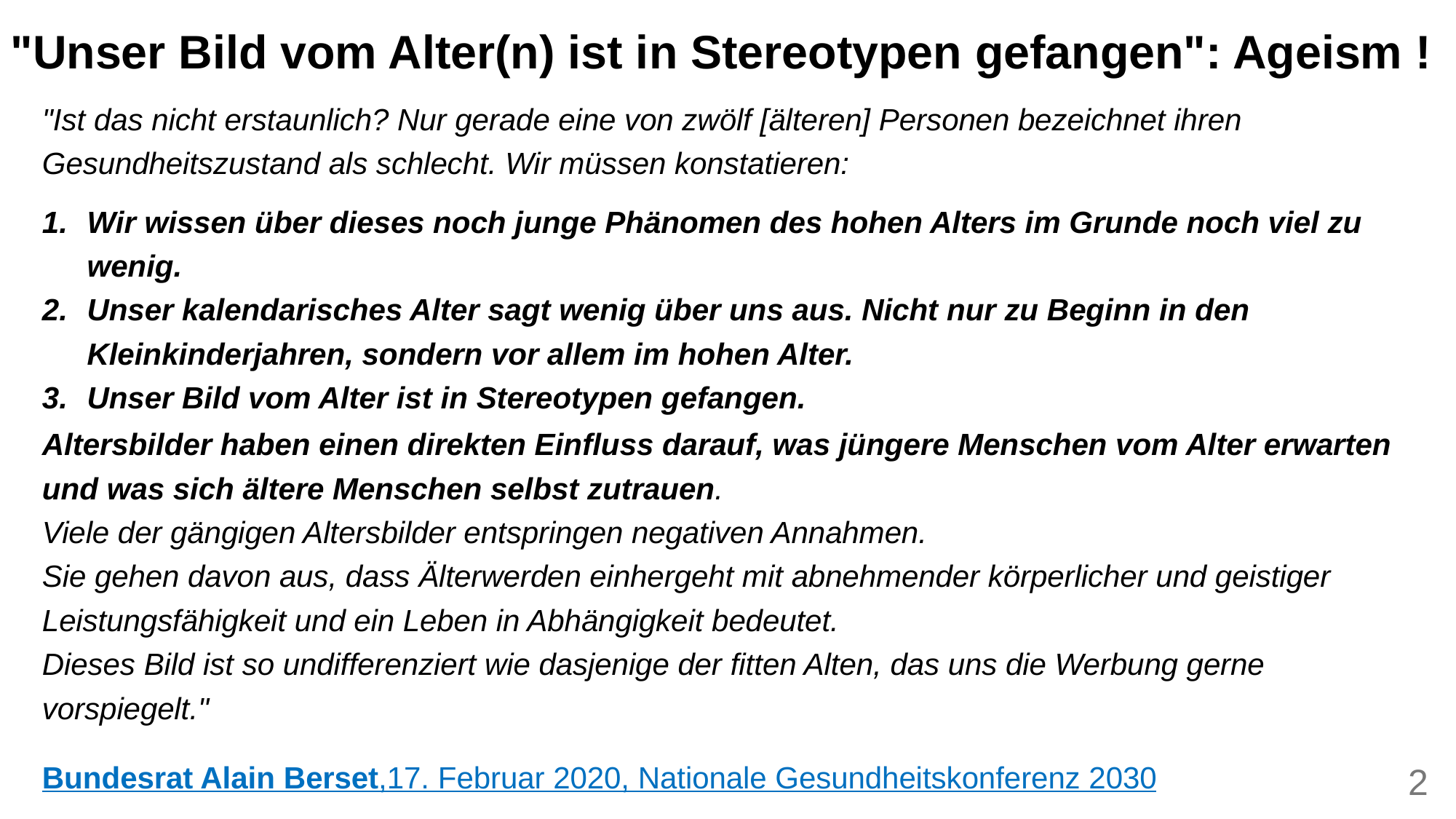

"Unser Bild vom Alter(n) ist in Stereotypen gefangen": Ageism !
"Ist das nicht erstaunlich? Nur gerade eine von zwölf [älteren] Personen bezeichnet ihren Gesundheitszustand als schlecht. Wir müssen konstatieren:

Wir wissen über dieses noch junge Phänomen des hohen Alters im Grunde noch viel zu wenig.
Unser kalendarisches Alter sagt wenig über uns aus. Nicht nur zu Beginn in den Kleinkinderjahren, sondern vor allem im hohen Alter.
Unser Bild vom Alter ist in Stereotypen gefangen.
Altersbilder haben einen direkten Einfluss darauf, was jüngere Menschen vom Alter erwarten und was sich ältere Menschen selbst zutrauen.
Viele der gängigen Altersbilder entspringen negativen Annahmen.
Sie gehen davon aus, dass Älterwerden einhergeht mit abnehmender körperlicher und geistiger Leistungsfähigkeit und ein Leben in Abhängigkeit bedeutet.
Dieses Bild ist so undifferenziert wie dasjenige der fitten Alten, das uns die Werbung gerne vorspiegelt."

Bundesrat Alain Berset,17. Februar 2020, Nationale Gesundheitskonferenz 2030
2